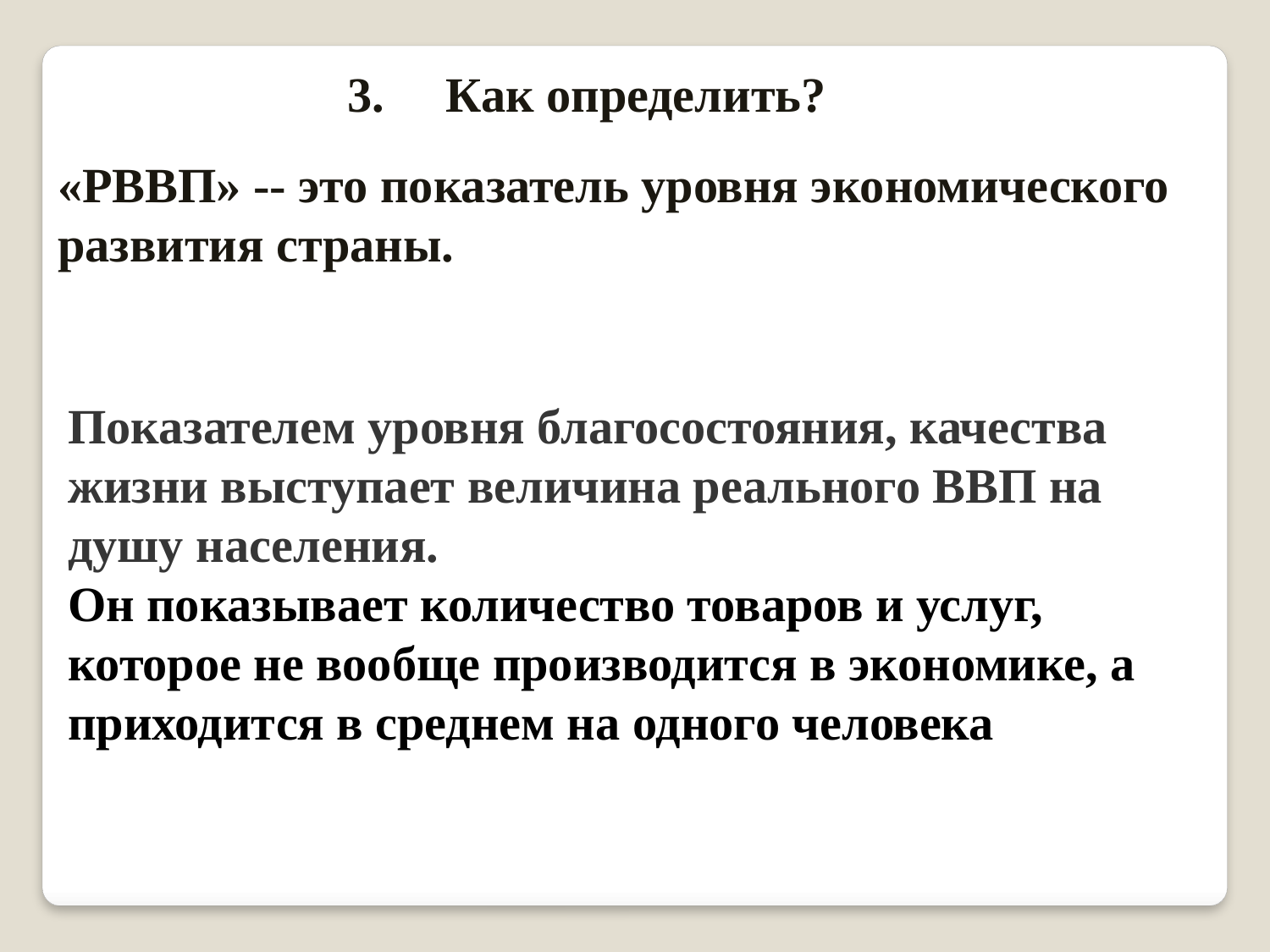

3.     Как определить?
«РВВП» -- это показатель уровня экономического развития страны.
Показателем уровня благосостояния, качества жизни выступает величина реального ВВП на душу населения.
Он показывает количество товаров и услуг, которое не вообще производится в экономике, а приходится в среднем на одного человека